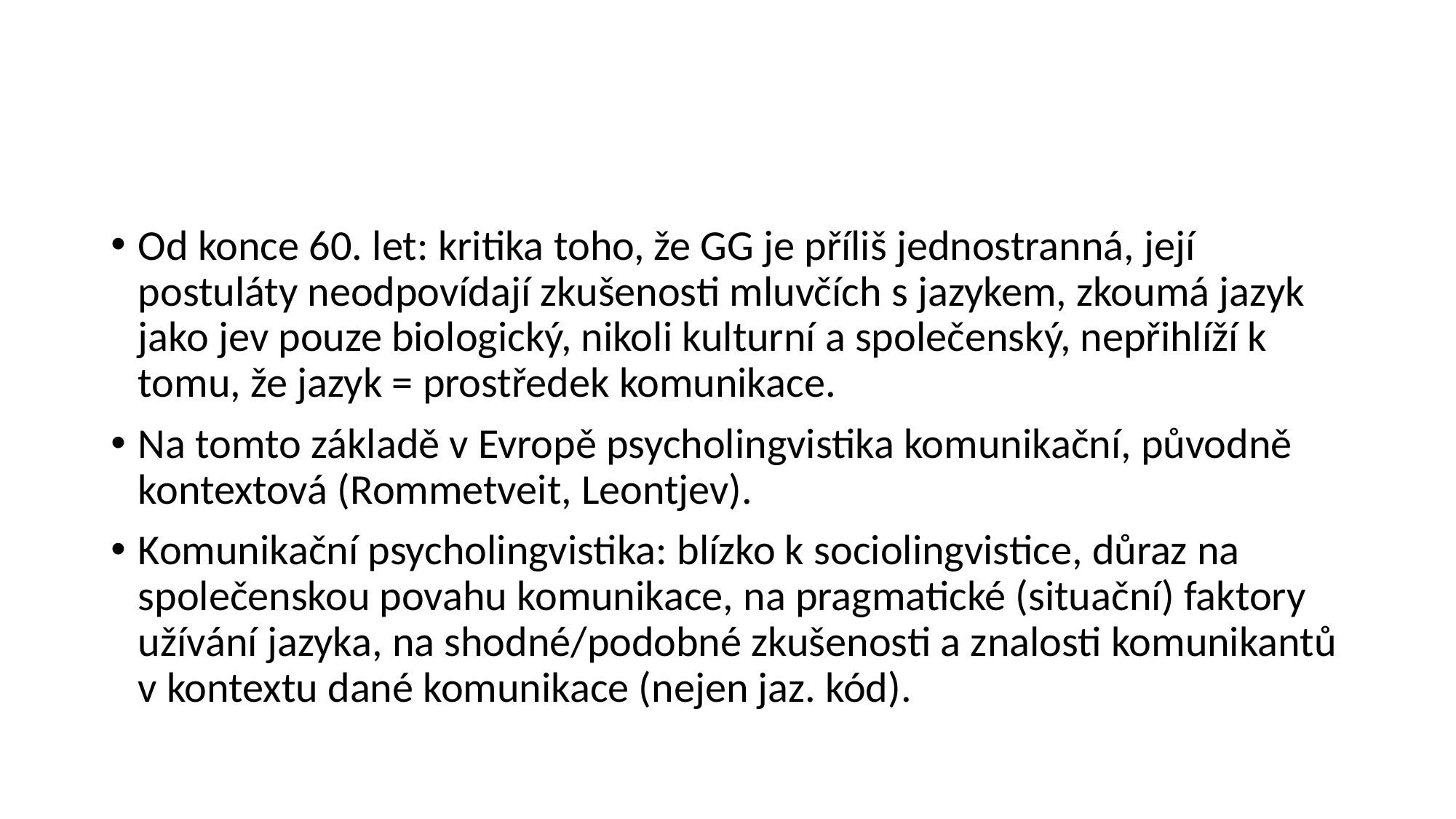

#
Od konce 60. let: kritika toho, že GG je příliš jednostranná, její postuláty neodpovídají zkušenosti mluvčích s jazykem, zkoumá jazyk jako jev pouze biologický, nikoli kulturní a společenský, nepřihlíží k tomu, že jazyk = prostředek komunikace.
Na tomto základě v Evropě psycholingvistika komunikační, původně kontextová (Rommetveit, Leontjev).
Komunikační psycholingvistika: blízko k sociolingvistice, důraz na společenskou povahu komunikace, na pragmatické (situační) faktory užívání jazyka, na shodné/podobné zkušenosti a znalosti komunikantů v kontextu dané komunikace (nejen jaz. kód).